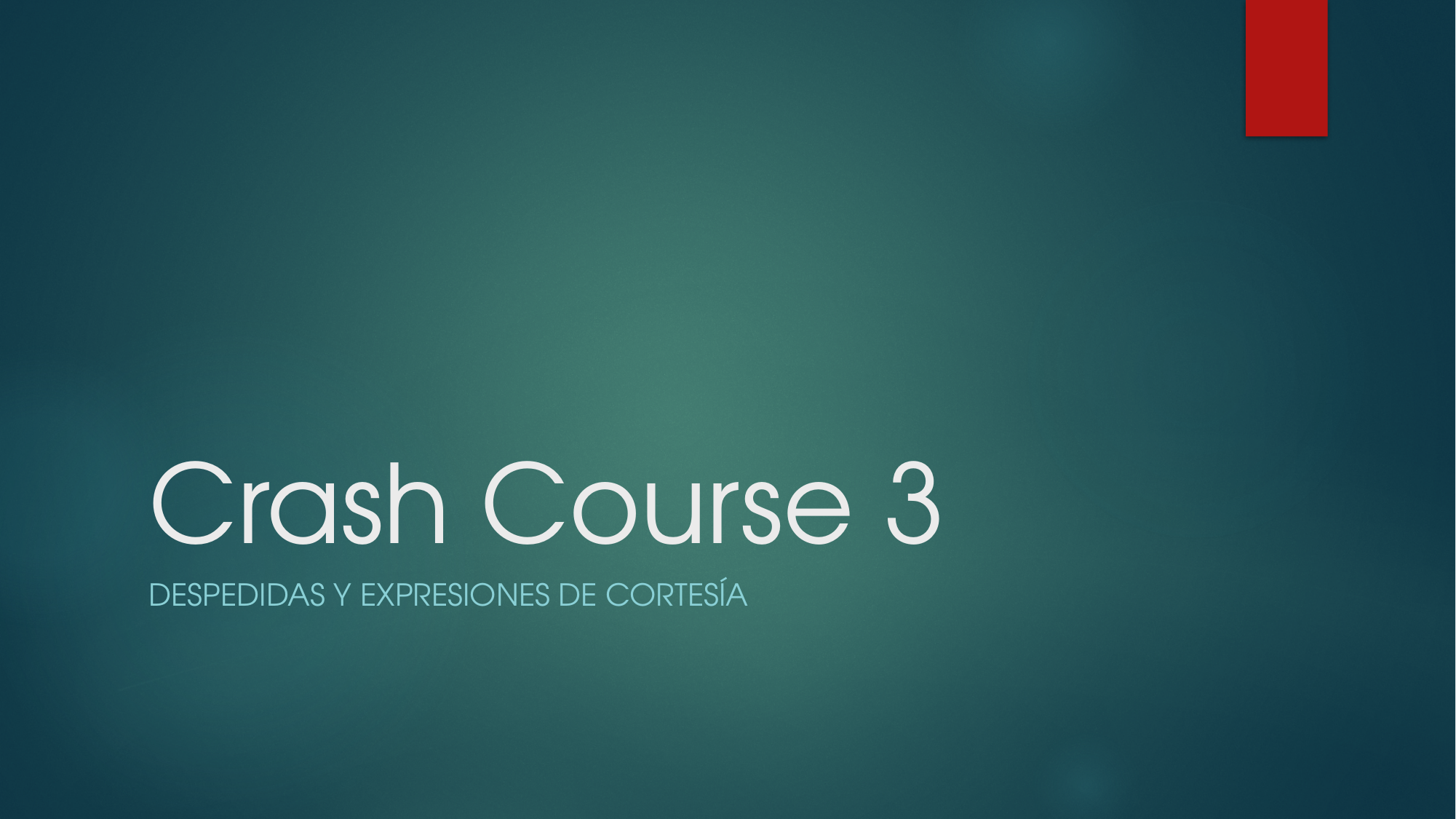

# Crash Course 3
Despedidas y expresiones de cortesía